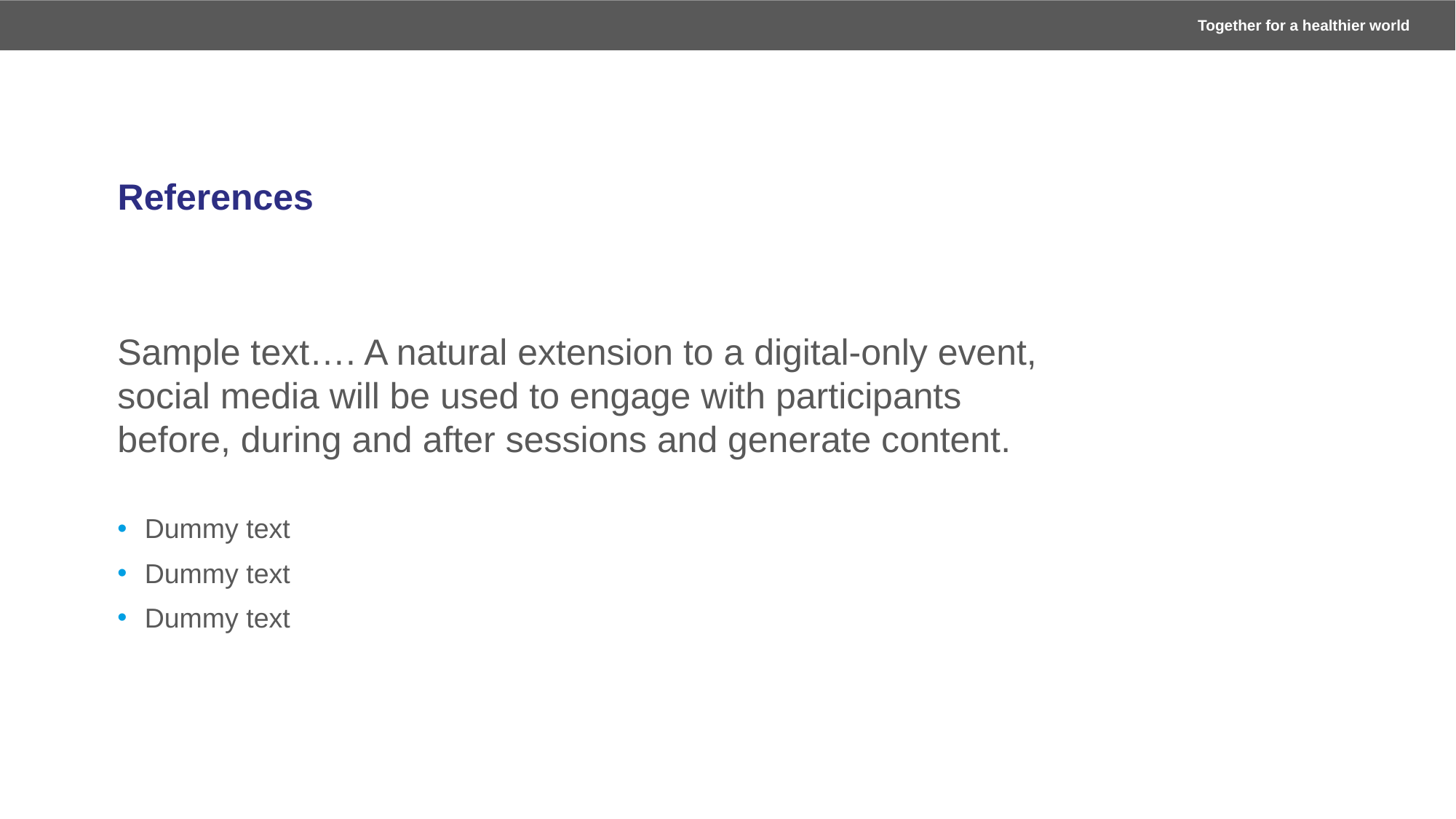

Together for a healthier world
References
Sample text…. A natural extension to a digital-only event, social media will be used to engage with participants before, during and after sessions and generate content.
Dummy text
Dummy text
Dummy text